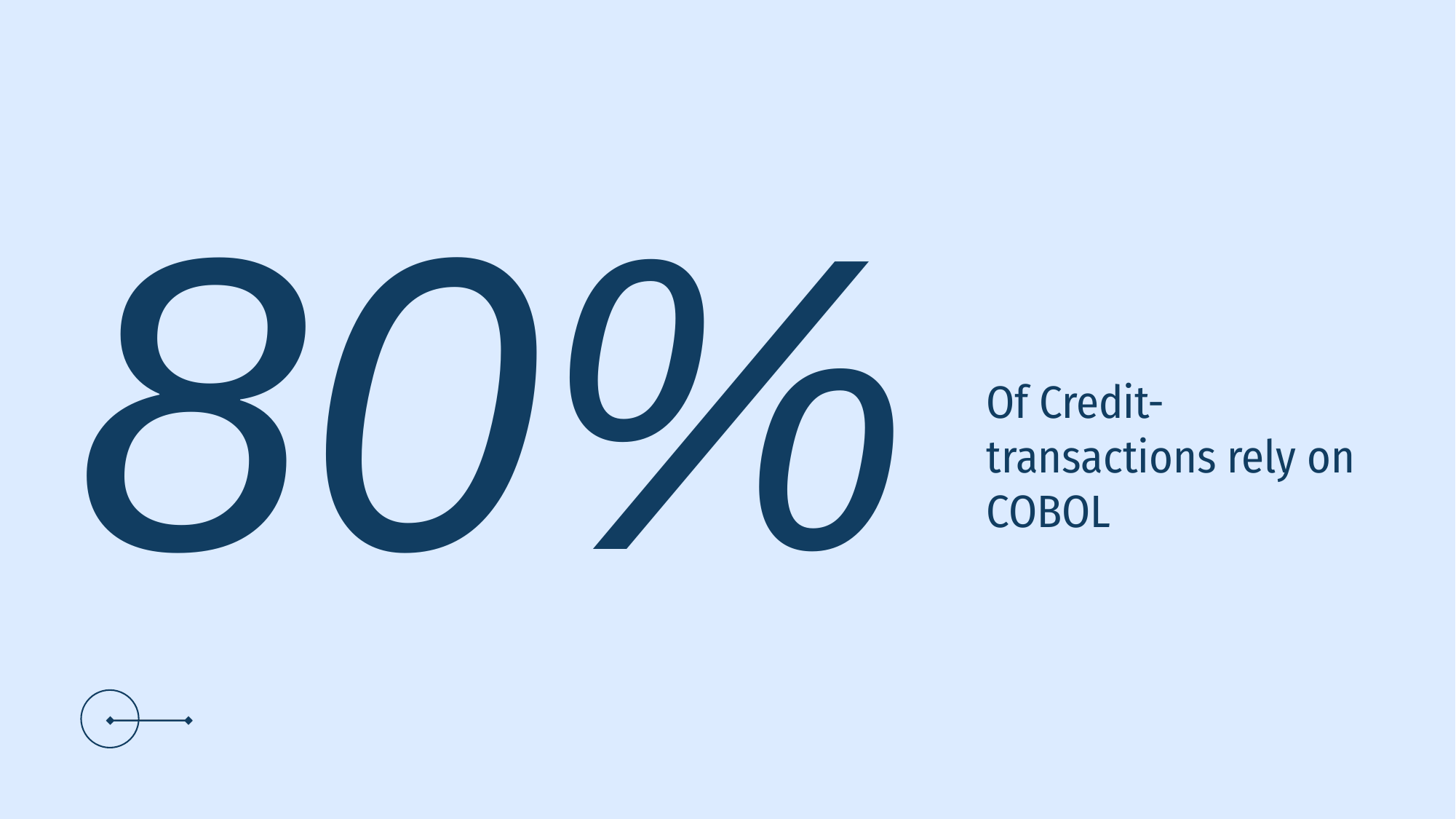

80%
# Of Credit-transactions rely on COBOL